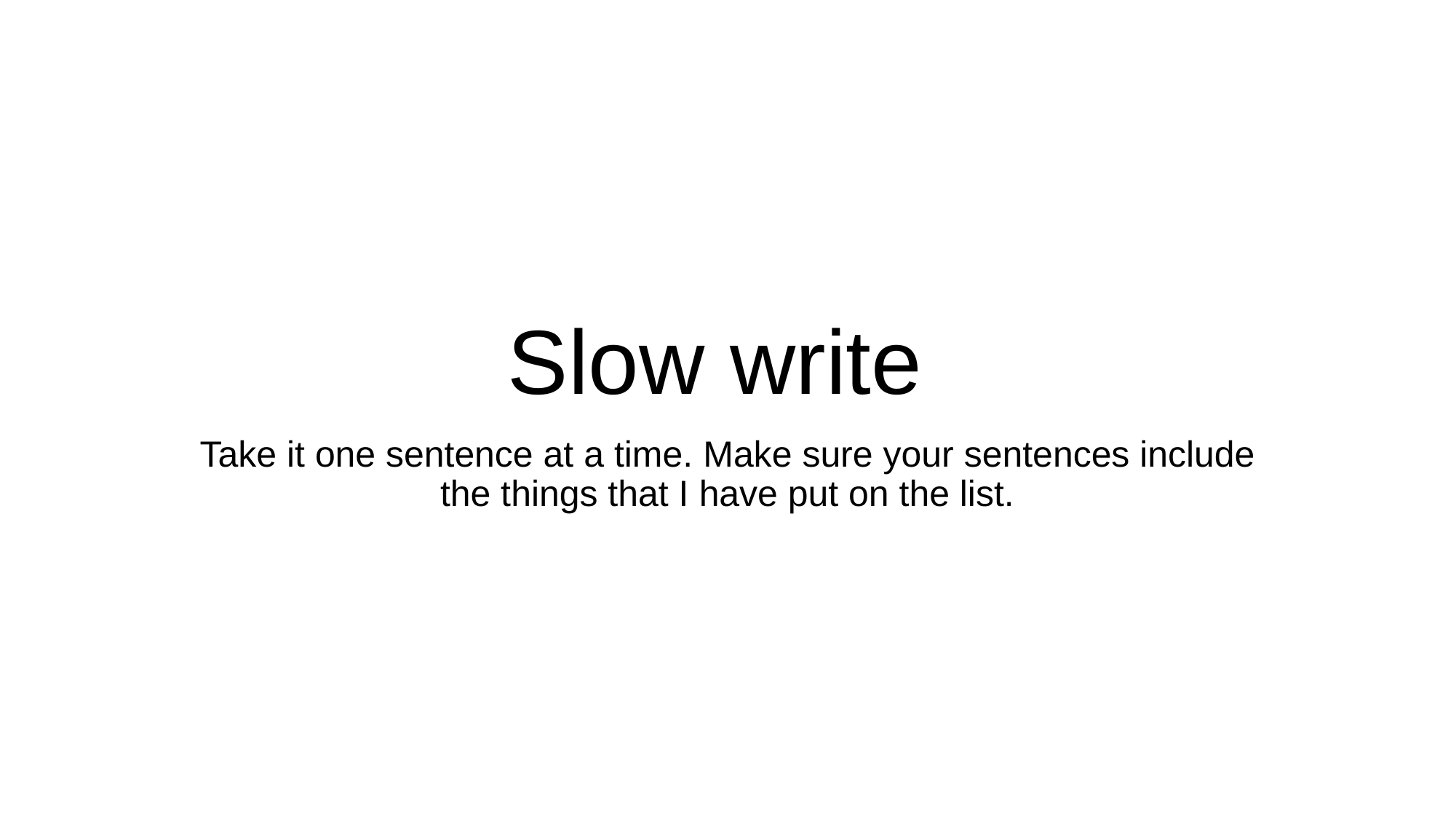

# Slow write
Take it one sentence at a time. Make sure your sentences include the things that I have put on the list.